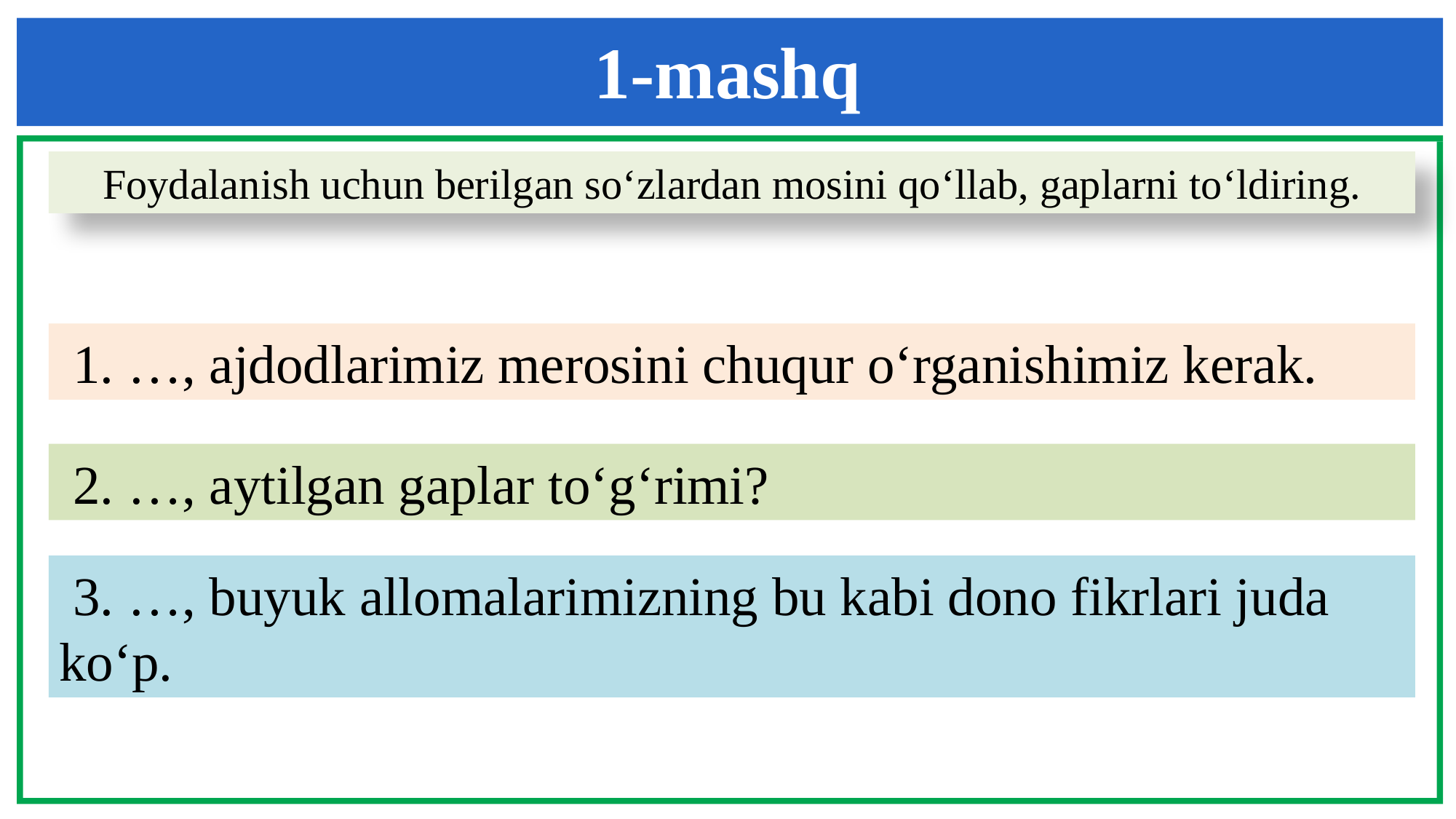

1-mashq
Foydalanish uchun berilgan so‘zlardan mosini qo‘llab, gaplarni to‘ldiring.
 1. …, ajdodlarimiz merosini chuqur o‘rganishimiz kerak.
 2. …, aytilgan gaplar to‘g‘rimi?
 3. …, buyuk allomalarimizning bu kabi dono fikrlari juda ko‘p.